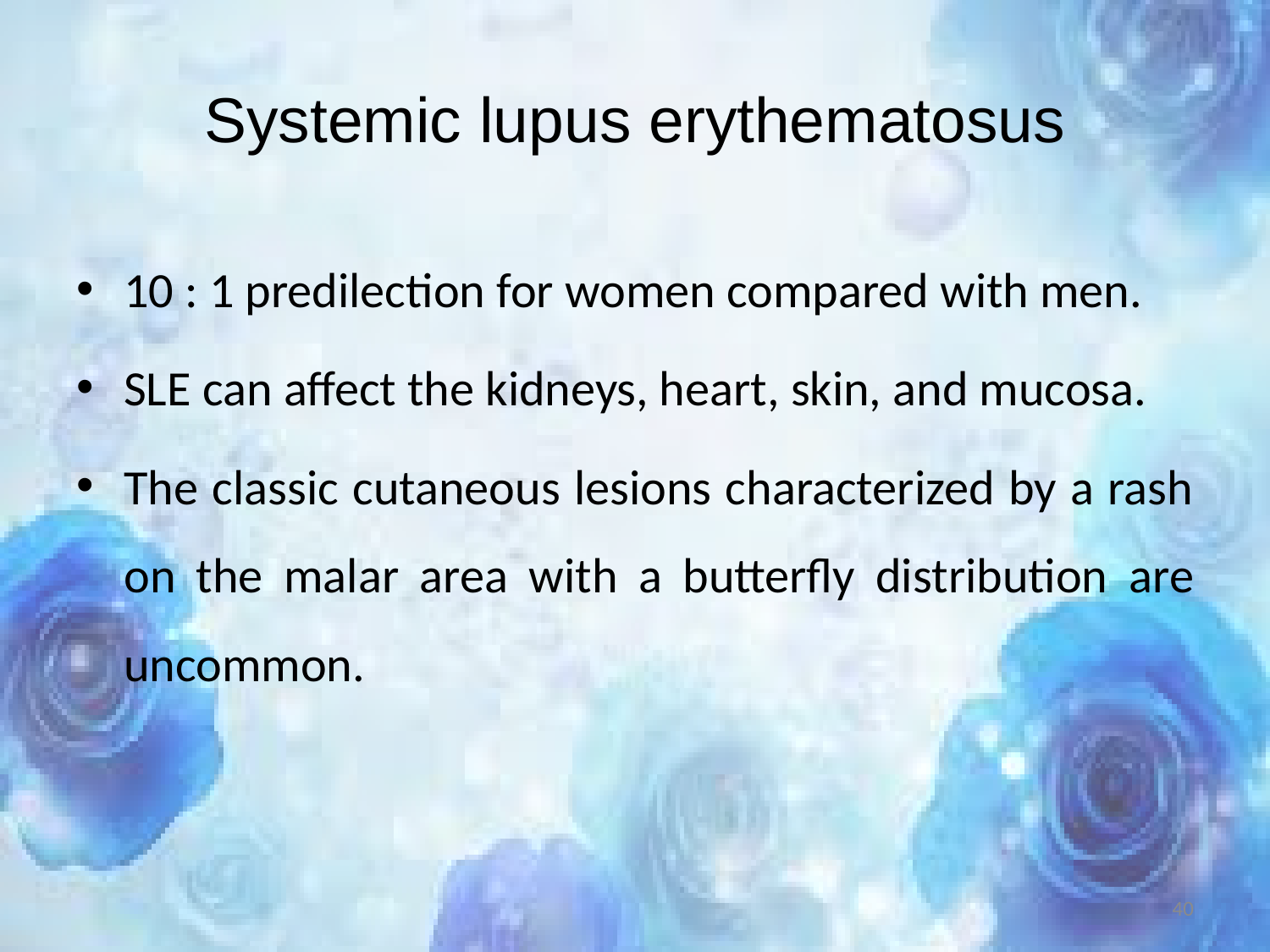

# Systemic lupus erythematosus
10 : 1 predilection for women compared with men.
SLE can affect the kidneys, heart, skin, and mucosa.
The classic cutaneous lesions characterized by a rash on the malar area with a butterfly distribution are uncommon.
40